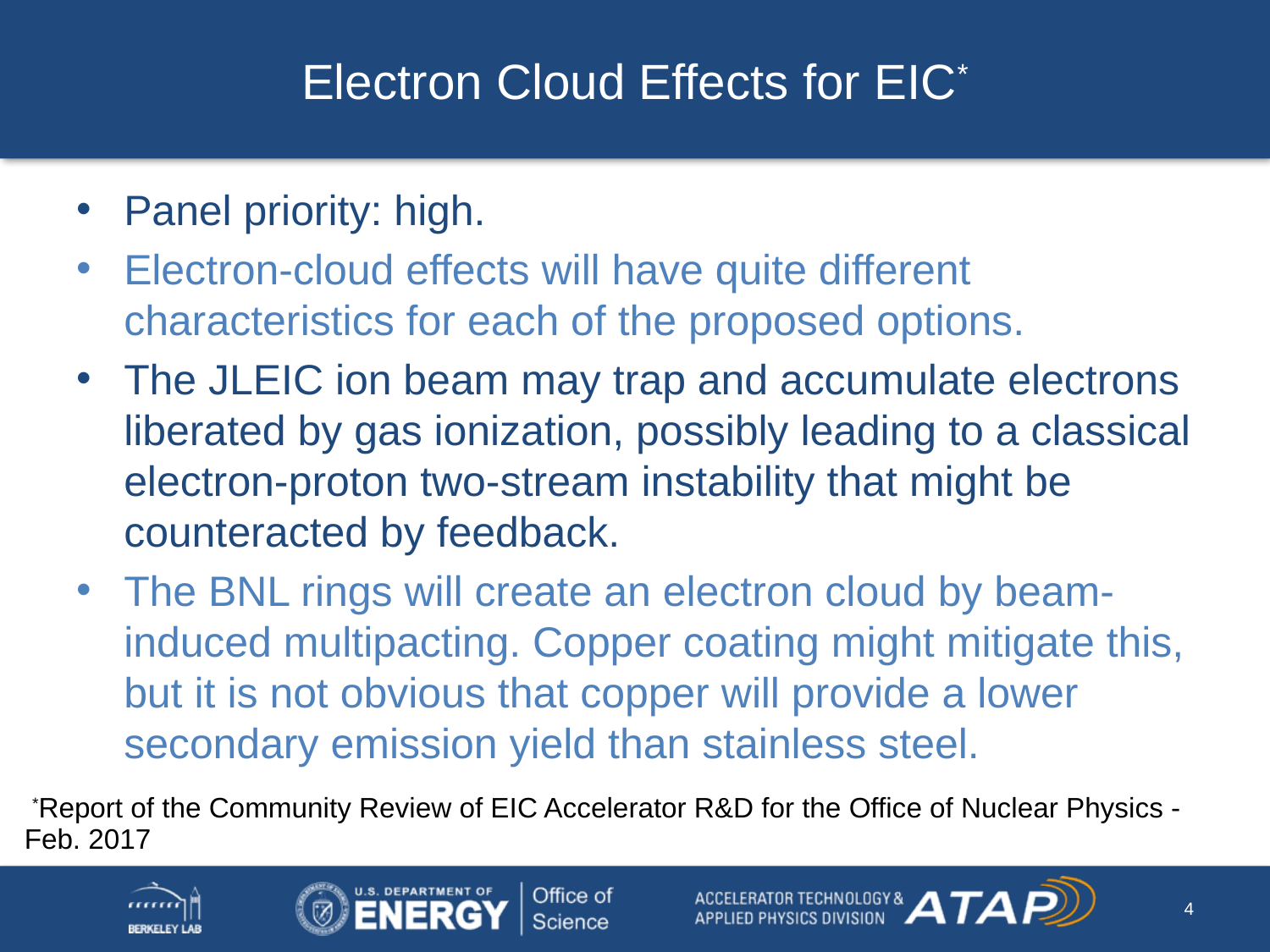

# Electron Cloud Effects for EIC*
Panel priority: high.
Electron-cloud effects will have quite different characteristics for each of the proposed options.
The JLEIC ion beam may trap and accumulate electrons liberated by gas ionization, possibly leading to a classical electron-proton two-stream instability that might be counteracted by feedback.
The BNL rings will create an electron cloud by beam-induced multipacting. Copper coating might mitigate this, but it is not obvious that copper will provide a lower secondary emission yield than stainless steel.

| \*Report of the Community Review of EIC Accelerator R&D for the Office of Nuclear Physics - Feb. 2017 |
| --- |
4